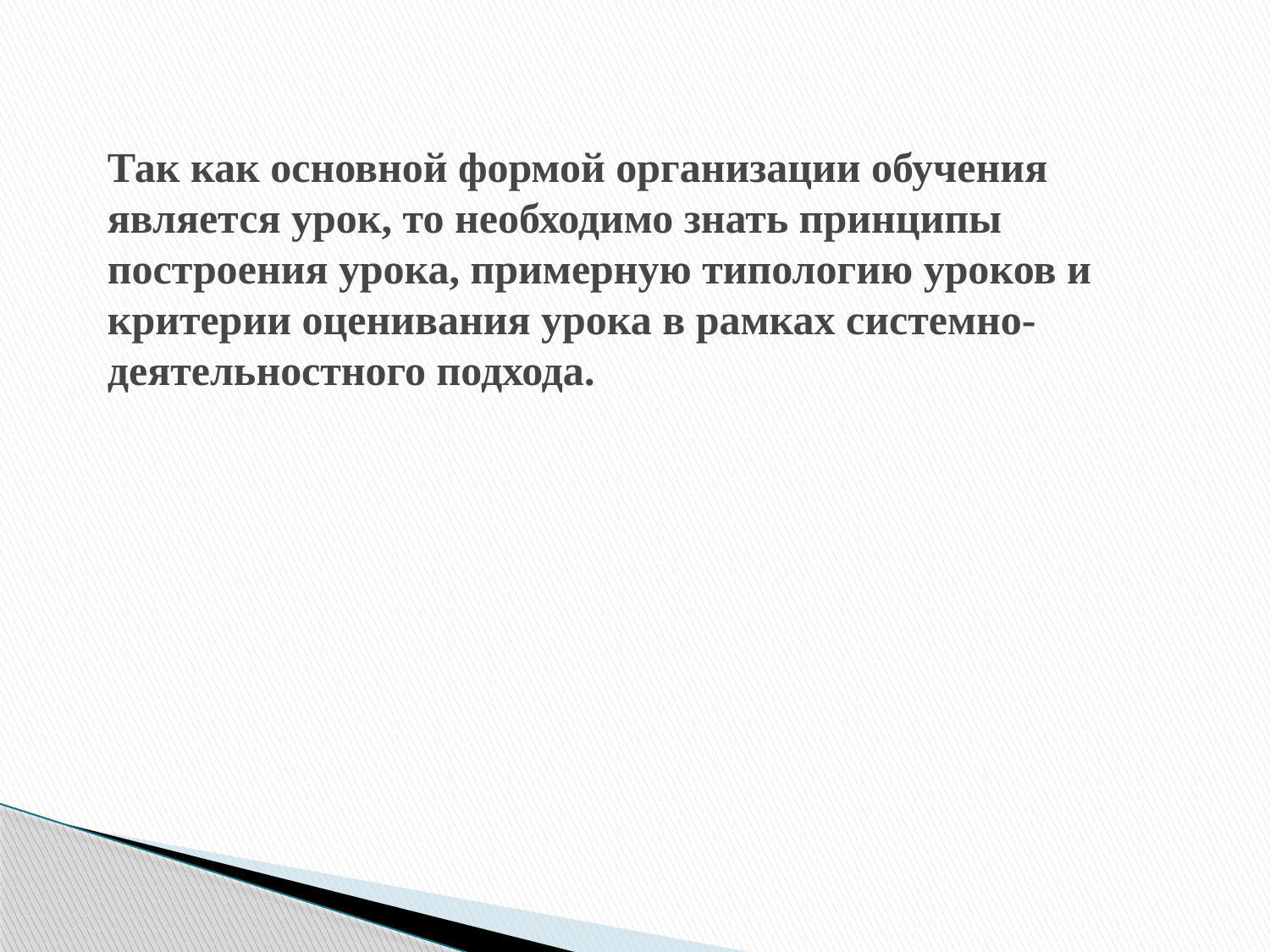

Так как основной формой организации обучения является урок, то необходимо знать принципы построения урока, примерную типологию уроков и критерии оценивания урока в рамках системно-деятельностного подхода.